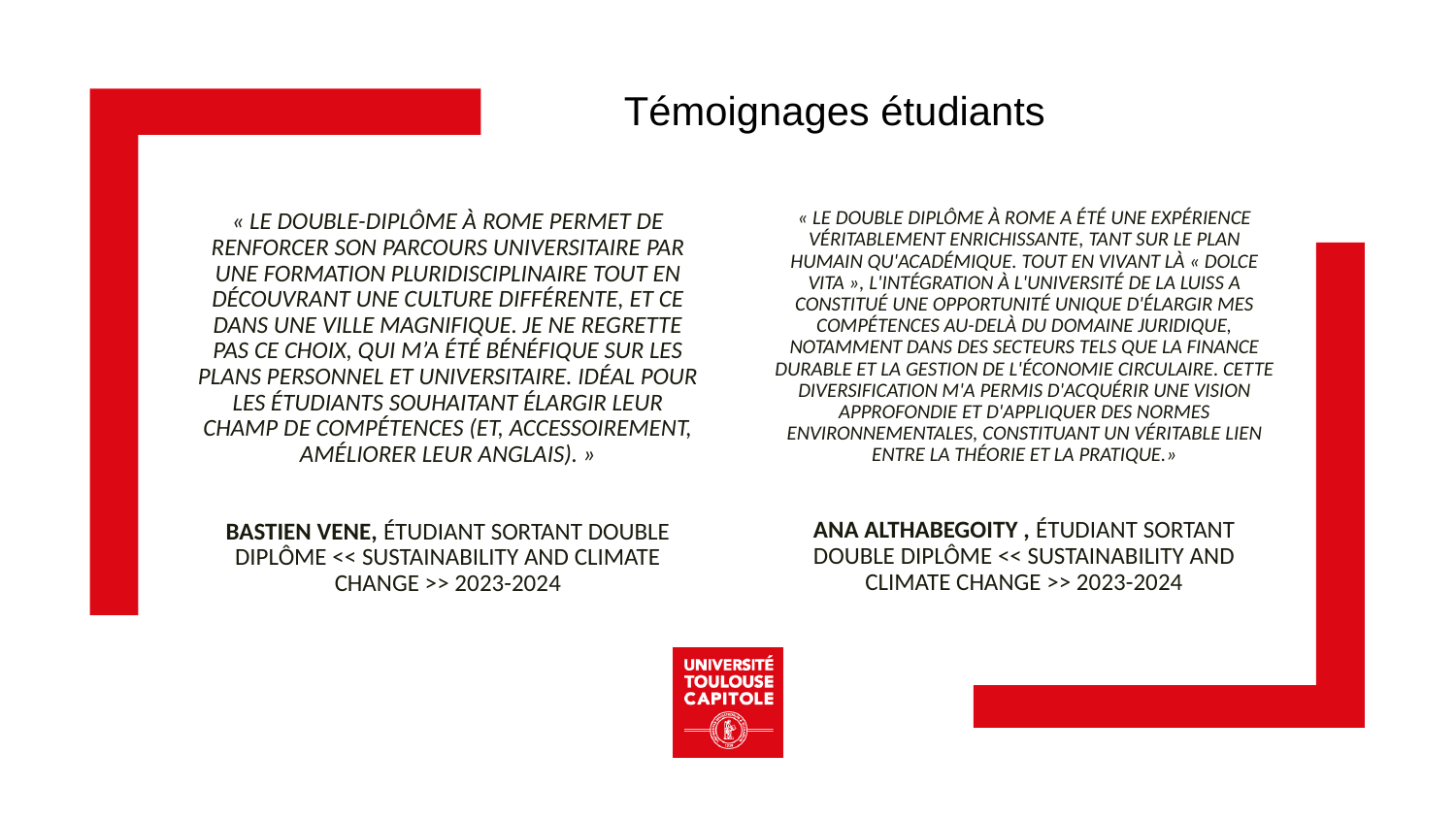

Témoignages étudiants
# « Le double diplôme à Rome a été une expérience véritablement enrichissante, tant sur le plan humain qu'académique. Tout en vivant là « dolce vita », l'intégration à l'université de la LUISS a constitué une opportunité unique d'élargir mes compétences au-delà du domaine juridique, notamment dans des secteurs tels que la Finance Durable et la Gestion de l'Économie Circulaire. Cette diversification m'a permis d'acquérir une vision approfondie et d'appliquer des normes environnementales, constituant un véritable lien entre la théorie et la pratique.» ANA ALTHABEGOITY , étudiant sortant Double diplôme << Sustainability and Climate Change >> 2023-2024
« Le Double-Diplôme à Rome permet de renforcer son parcours universitaire par une formation pluridisciplinaire tout en découvrant une culture différente, et ce dans une ville magnifique. Je ne regrette pas ce choix, qui m’a été bénéfique sur les plans personnel et universitaire. Idéal pour les étudiants souhaitant élargir leur champ de compétences (et, accessoirement, améliorer leur anglais). »
Bastien Vene, étudiant sortant Double diplôme << Sustainability and Climate Change >> 2023-2024